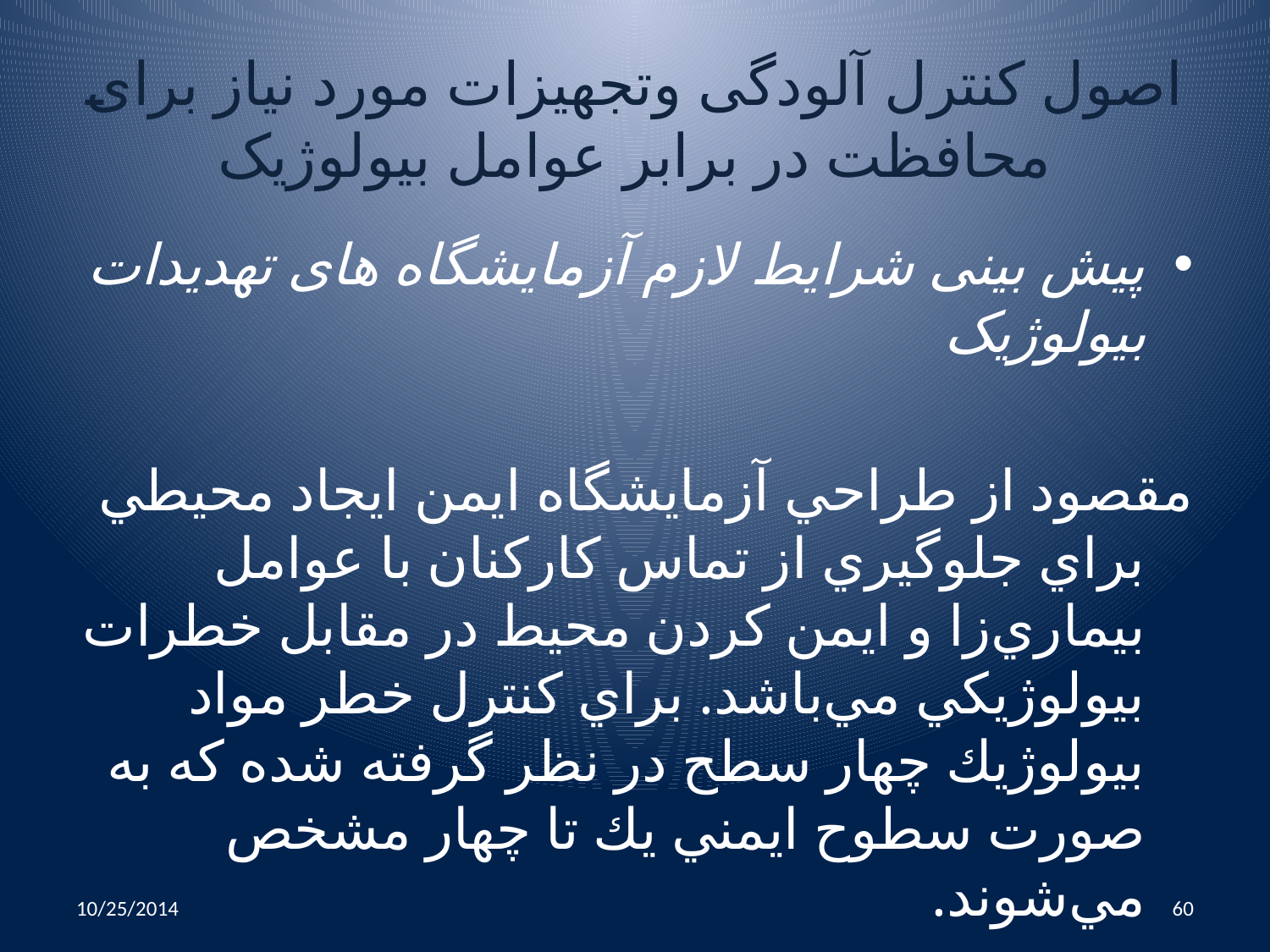

# اصول کنترل آلودگی وتجهیزات مورد نیاز برای محافظت در برابر عوامل بیولوژیک
پیش بینی شرایط لازم آزمایشگاه های تهدیدات بیولوژیک

مقصود از طراحي‌ آزمايشگاه‌ ايمن‌ ايجاد محيطي‌ براي‌ جلوگيري‌ از تماس‌ كاركنان‌ با عوامل‌ بيماري‌زا و ايمن‌ كردن‌ محيط در مقابل‌ خطرات‌ بيولوژيكي‌ مي‌باشد. براي‌ كنترل‌ خطر مواد بيولوژيك‌ چهار سطح‌ در نظر گرفته‌ شده كه‌ به‌ صورت‌ سطوح‌ ايمني‌ يك‌ تا چهار مشخص‌ مي‌شوند.
10/25/2014
60